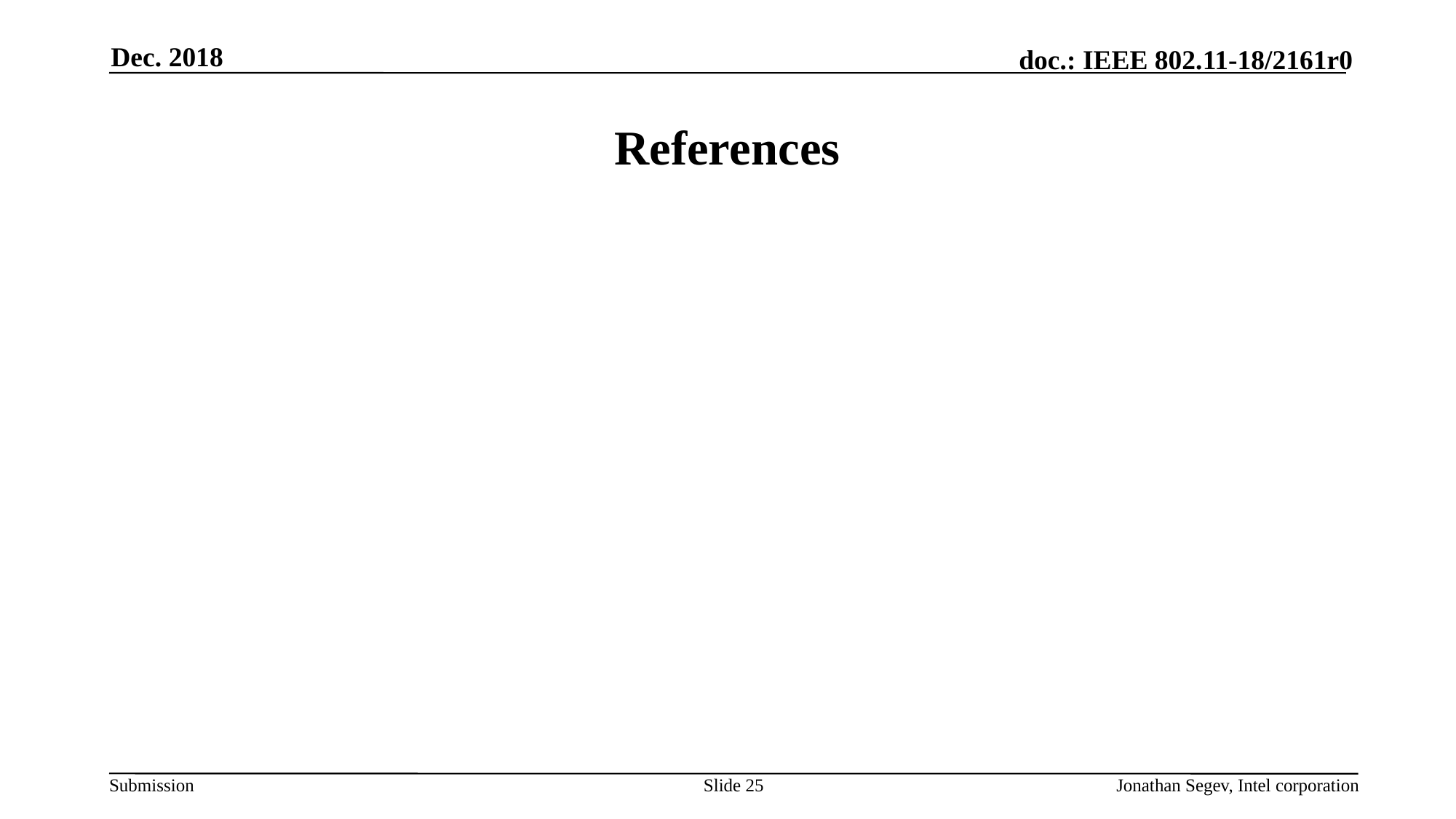

Dec. 2018
# References

Slide 25
Jonathan Segev, Intel corporation